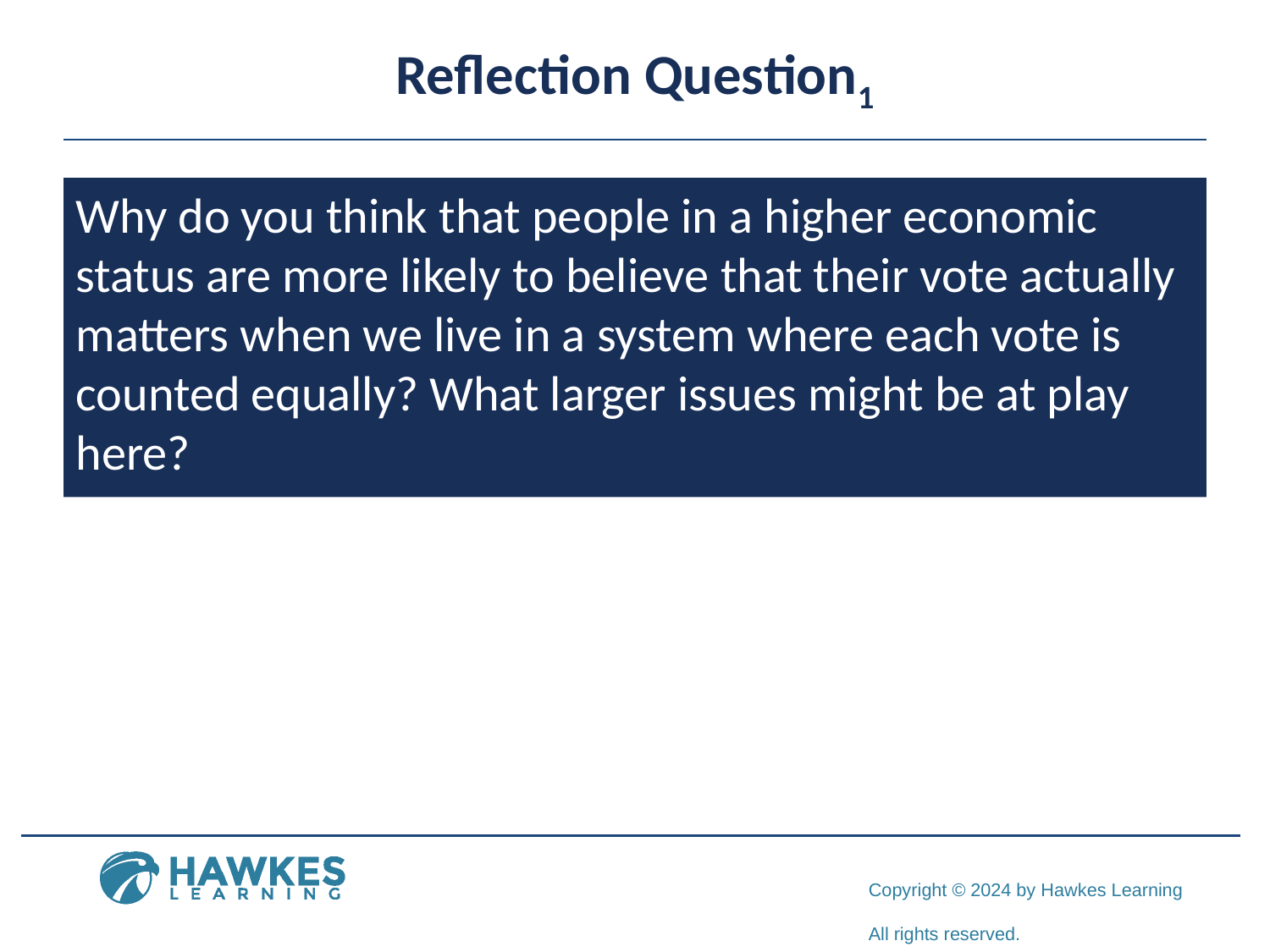

# Reflection Question1
Why do you think that people in a higher economic status are more likely to believe that their vote actually matters when we live in a system where each vote is counted equally? What larger issues might be at play here?